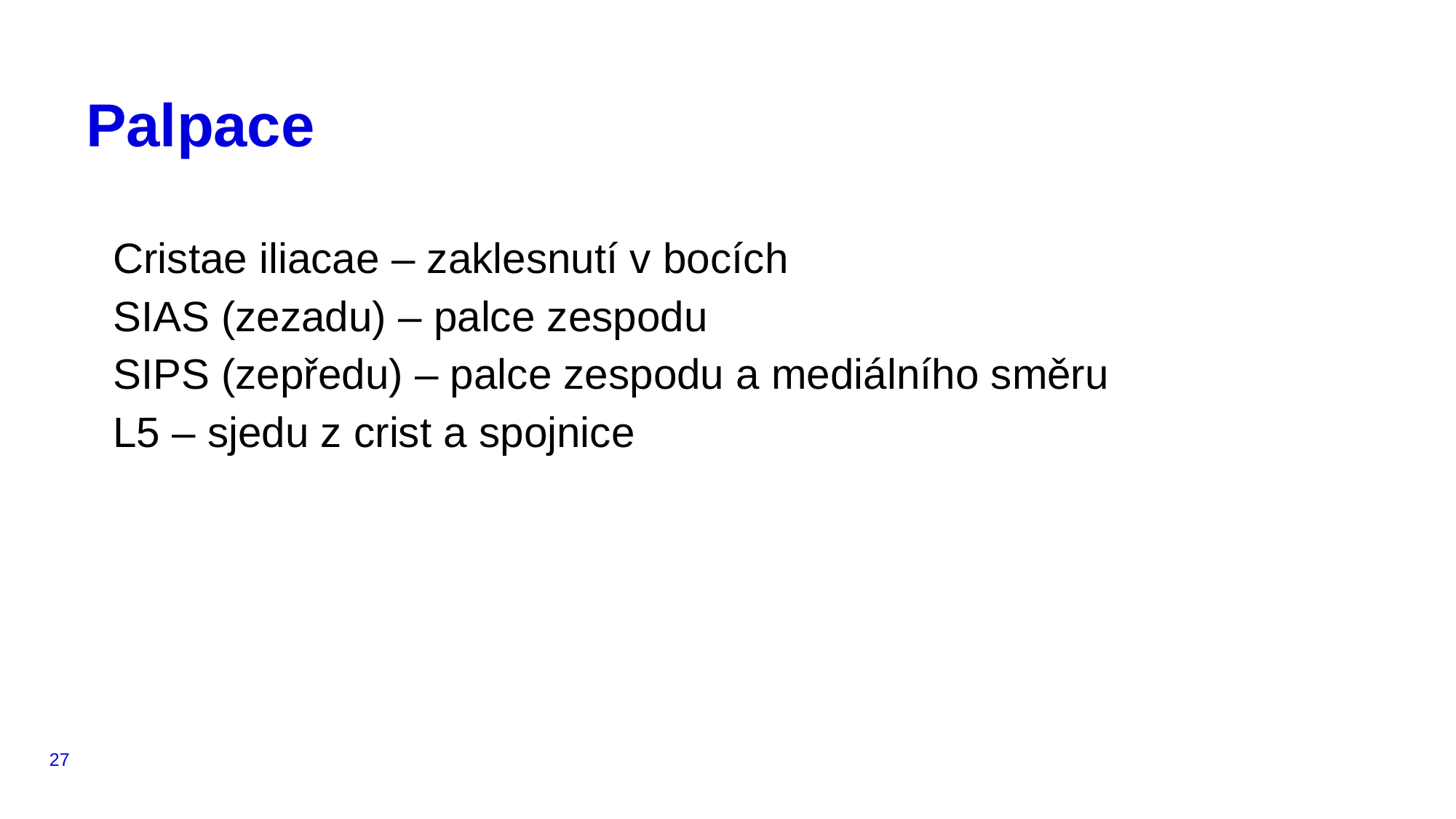

# Palpace
Cristae iliacae – zaklesnutí v bocích
SIAS (zezadu) – palce zespodu
SIPS (zepředu) – palce zespodu a mediálního směru
L5 – sjedu z crist a spojnice
27